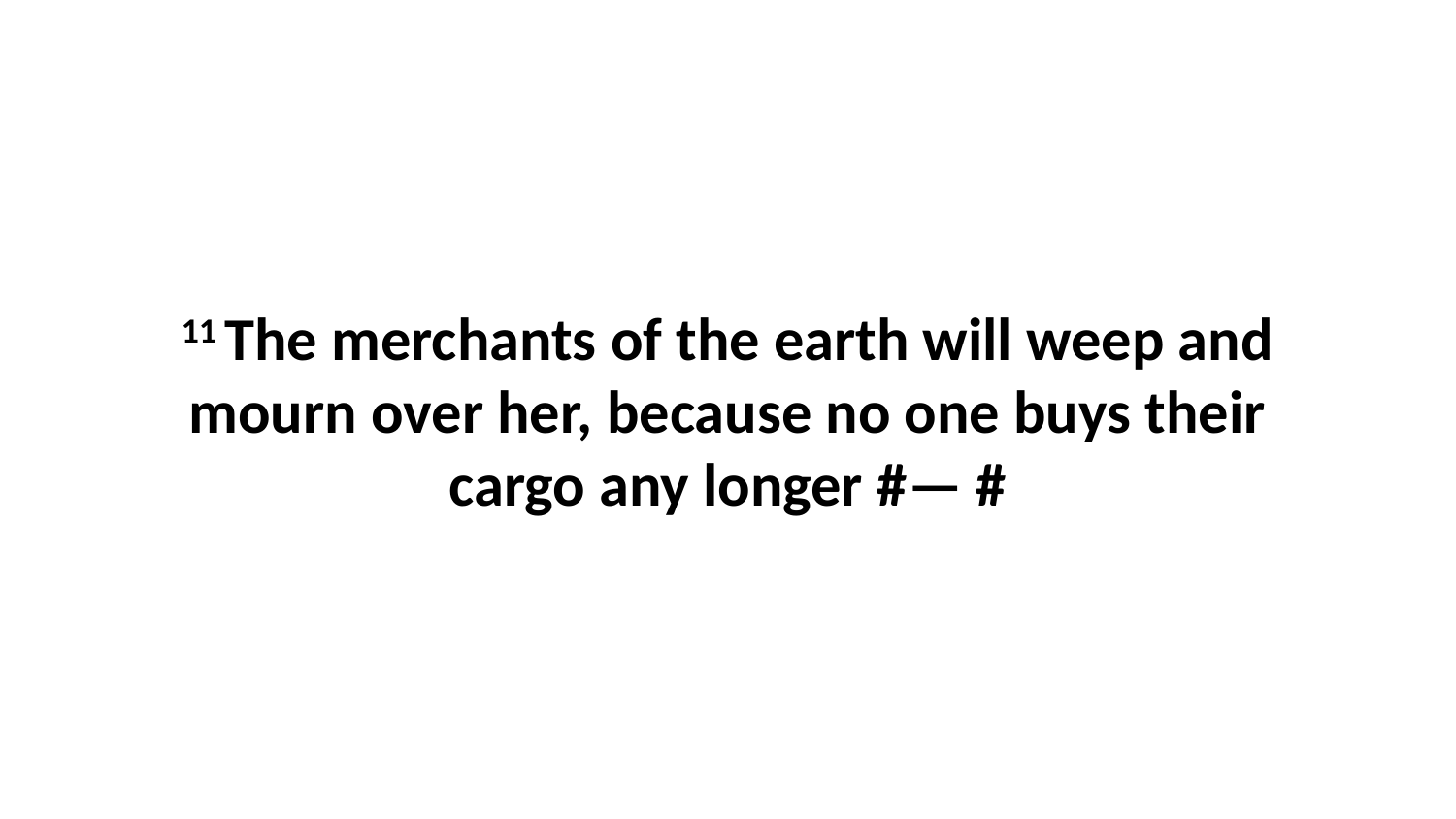

11 The merchants of the earth will weep and mourn over her, because no one buys their cargo any longer #— #